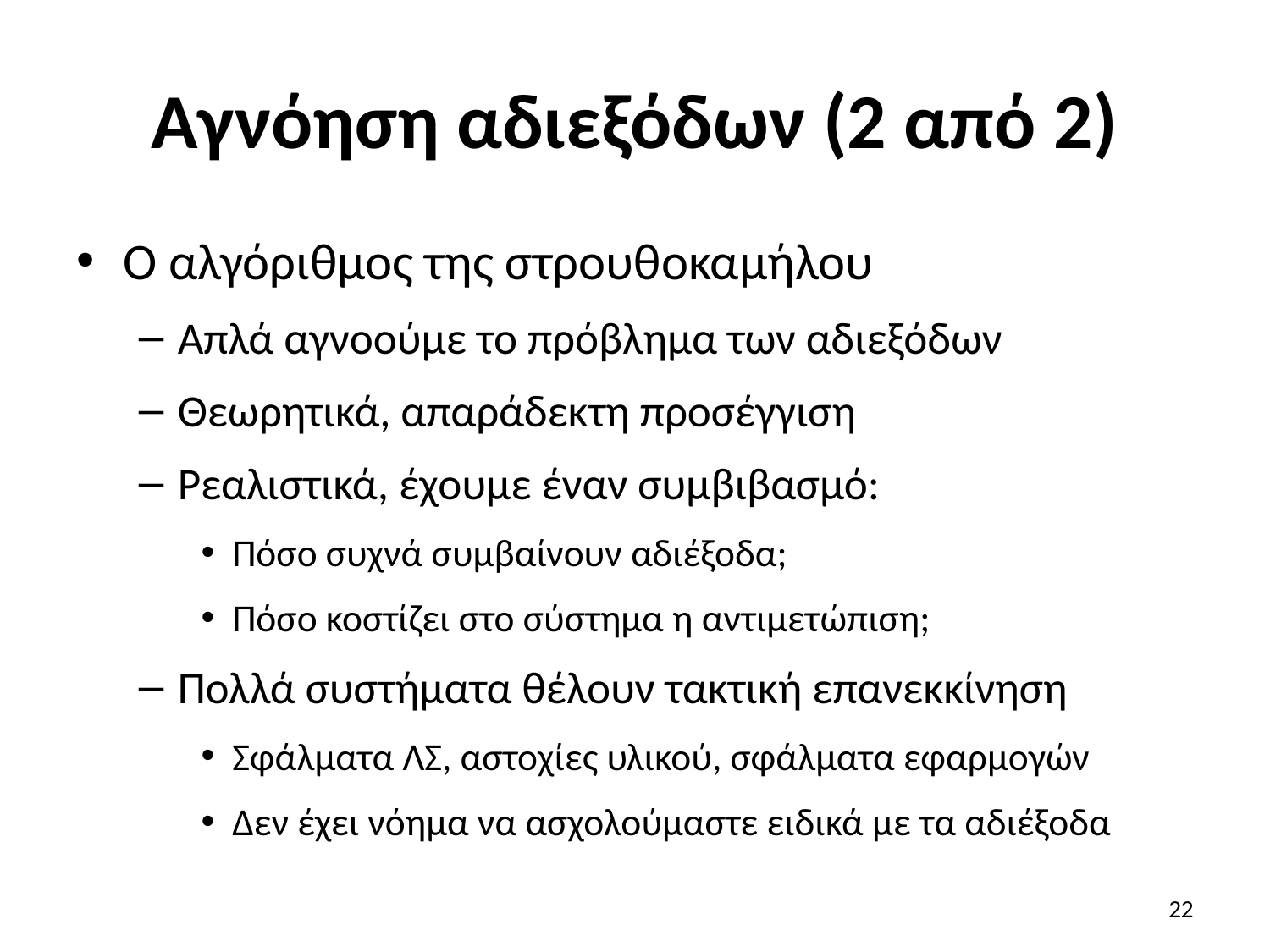

# Αγνόηση αδιεξόδων (2 από 2)
Ο αλγόριθμος της στρουθοκαμήλου
Απλά αγνοούμε το πρόβλημα των αδιεξόδων
Θεωρητικά, απαράδεκτη προσέγγιση
Ρεαλιστικά, έχουμε έναν συμβιβασμό:
Πόσο συχνά συμβαίνουν αδιέξοδα;
Πόσο κοστίζει στο σύστημα η αντιμετώπιση;
Πολλά συστήματα θέλουν τακτική επανεκκίνηση
Σφάλματα ΛΣ, αστοχίες υλικού, σφάλματα εφαρμογών
Δεν έχει νόημα να ασχολούμαστε ειδικά με τα αδιέξοδα
22